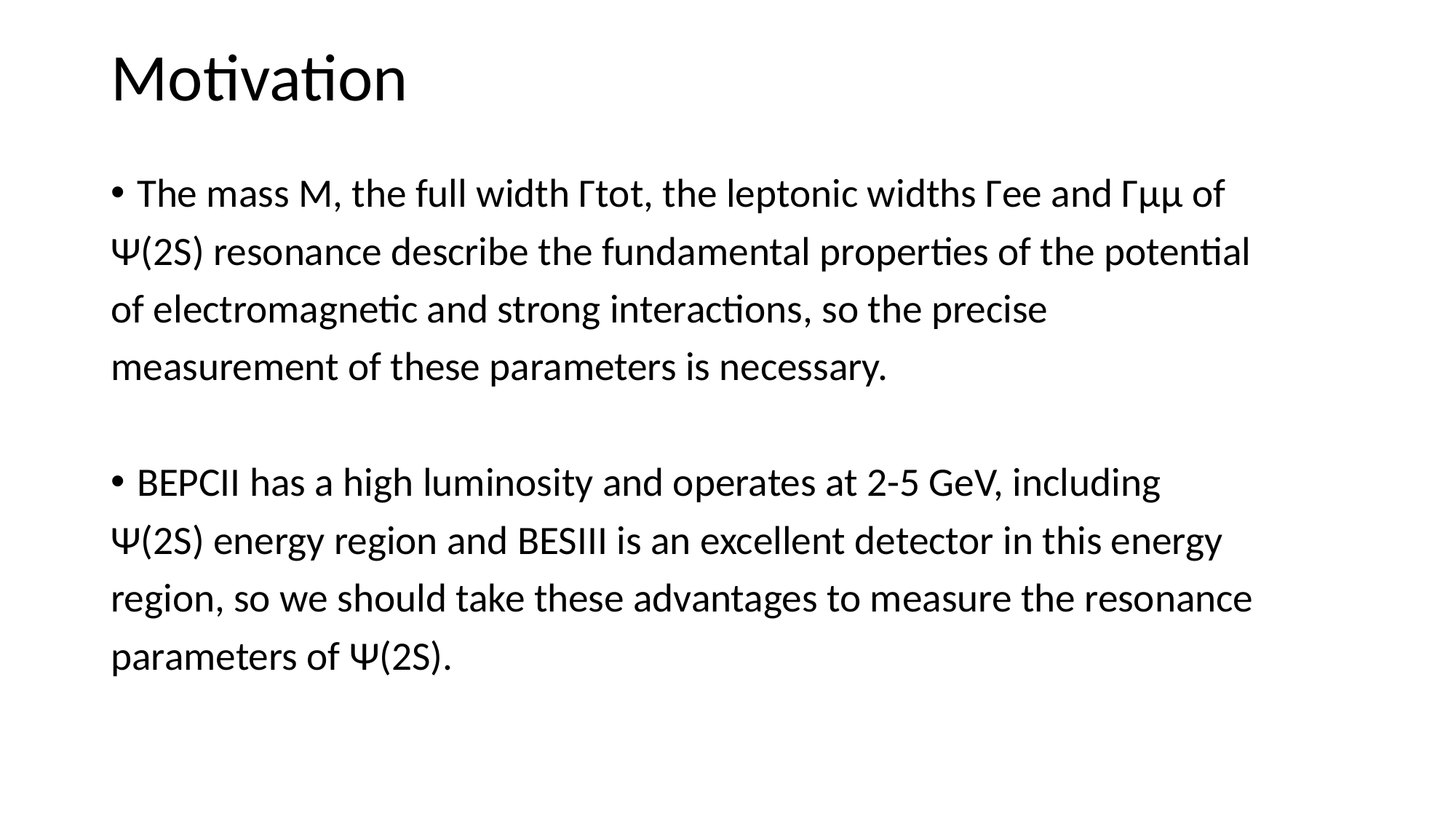

# Motivation
The mass M, the full width Γtot, the leptonic widths Γee and Γμμ of
Ψ(2S) resonance describe the fundamental properties of the potential
of electromagnetic and strong interactions, so the precise
measurement of these parameters is necessary.

BEPCII has a high luminosity and operates at 2-5 GeV, including
Ψ(2S) energy region and BESIII is an excellent detector in this energy
region, so we should take these advantages to measure the resonance
parameters of Ψ(2S).